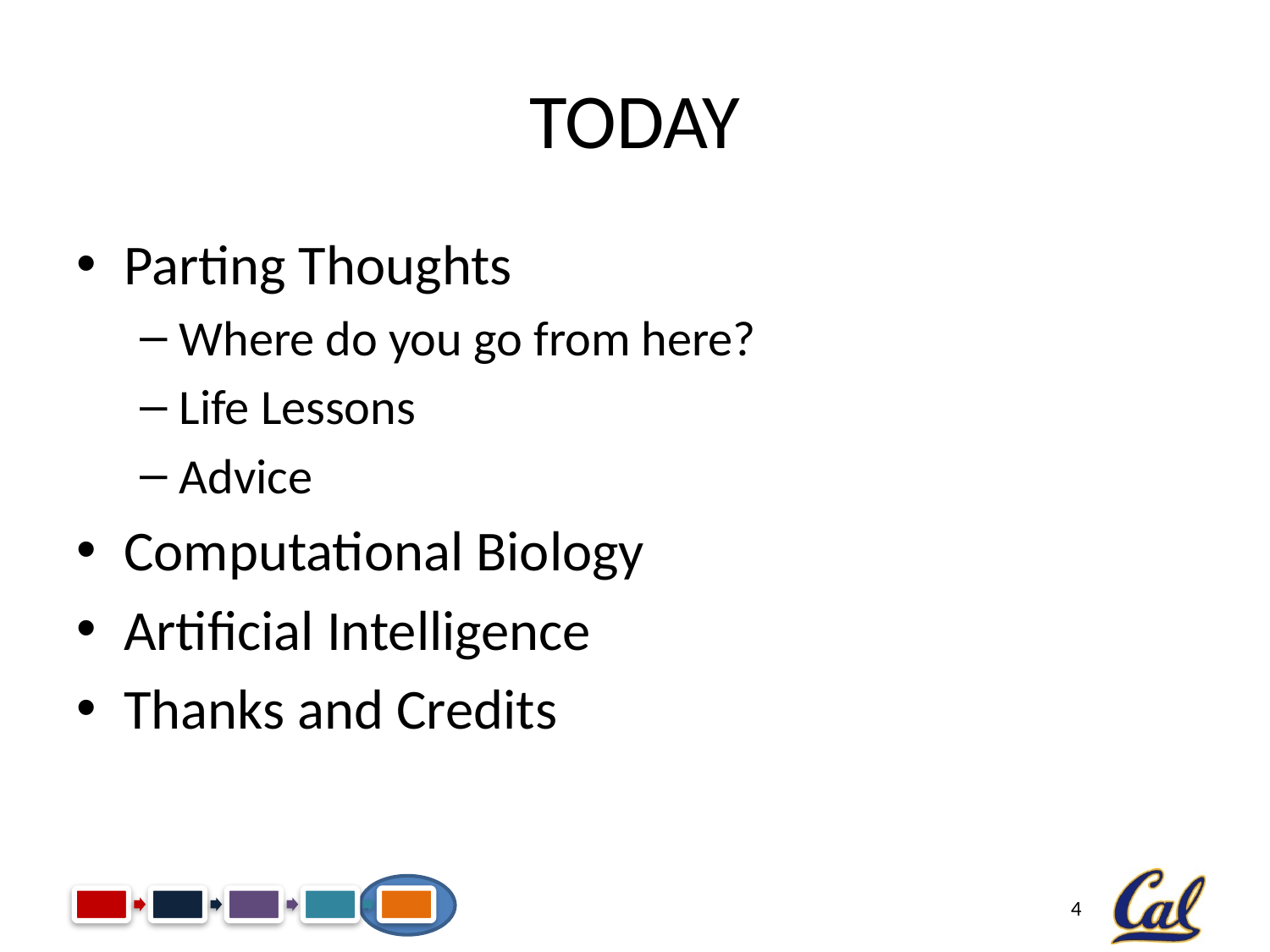

# Today
Parting Thoughts
Where do you go from here?
Life Lessons
Advice
Computational Biology
Artificial Intelligence
Thanks and Credits